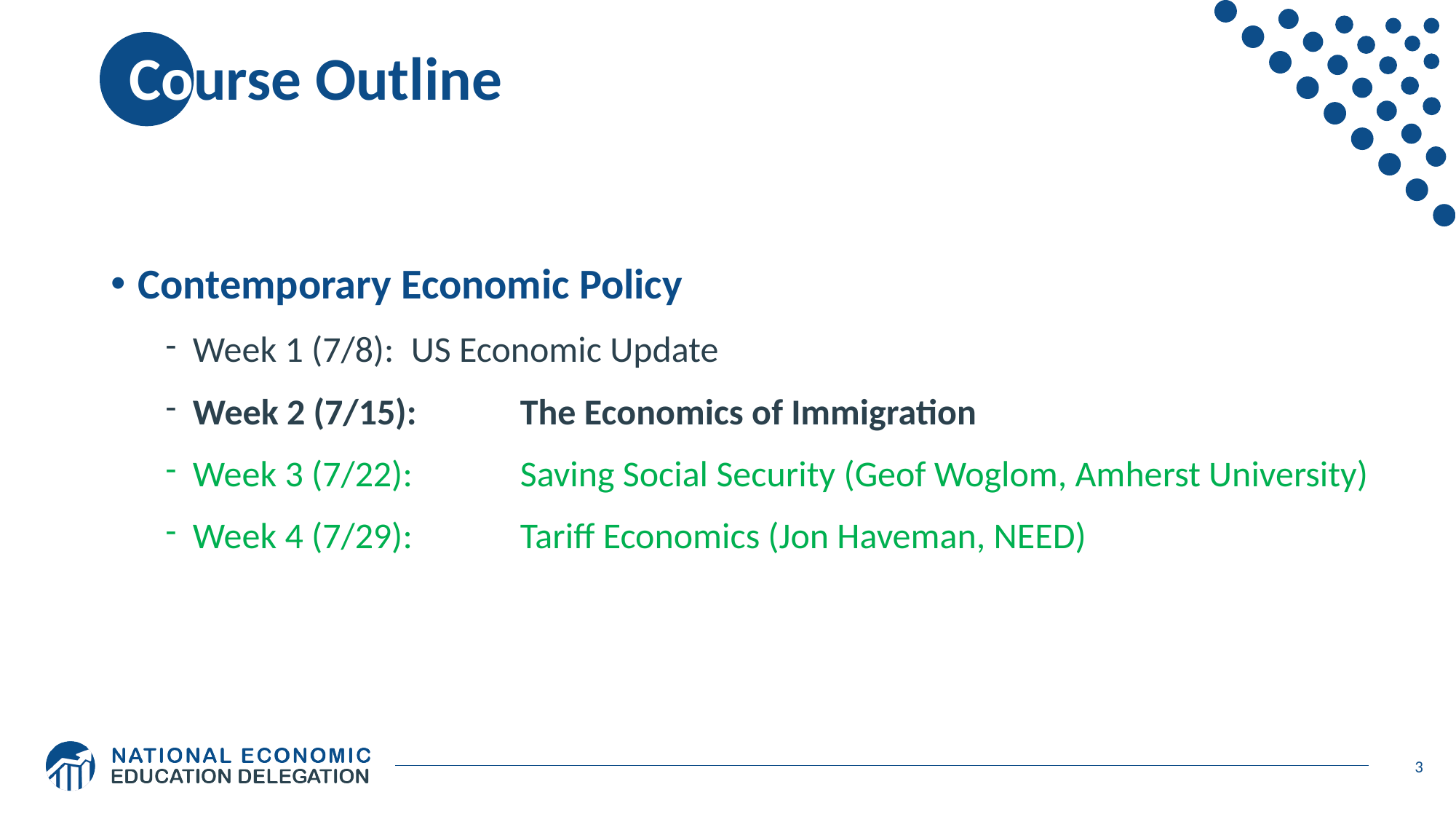

# Course Outline
Contemporary Economic Policy
Week 1 (7/8): 	US Economic Update
Week 2 (7/15): 	The Economics of Immigration
Week 3 (7/22):	Saving Social Security (Geof Woglom, Amherst University)
Week 4 (7/29):	Tariff Economics (Jon Haveman, NEED)
3